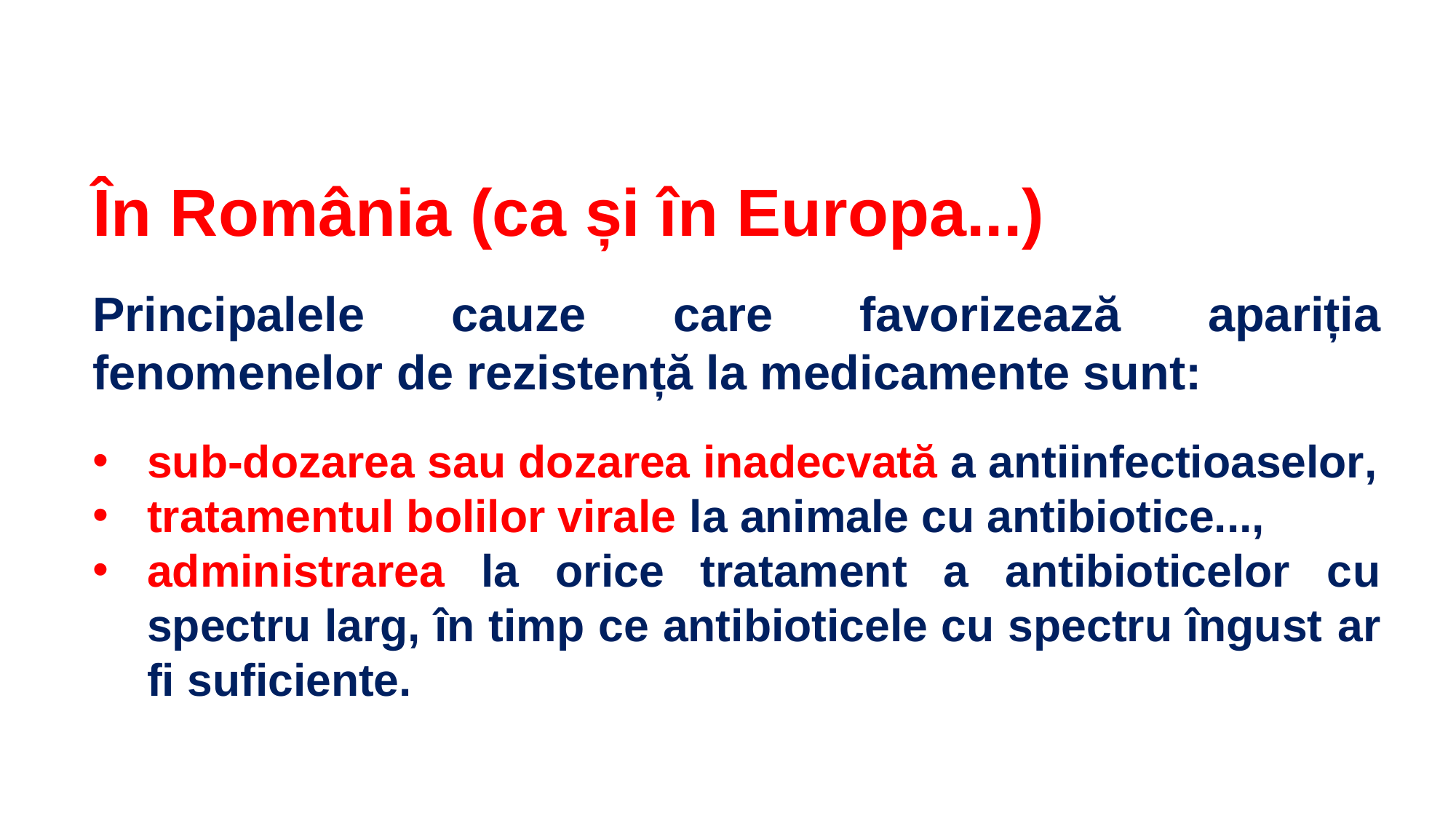

# În România (ca și în Europa...)
Principalele cauze care favorizează apariția fenomenelor de rezistență la medicamente sunt:

sub-dozarea sau dozarea inadecvată a antiinfectioaselor,
tratamentul bolilor virale la animale cu antibiotice...,
administrarea la orice tratament a antibioticelor cu spectru larg, în timp ce antibioticele cu spectru îngust ar fi suficiente.